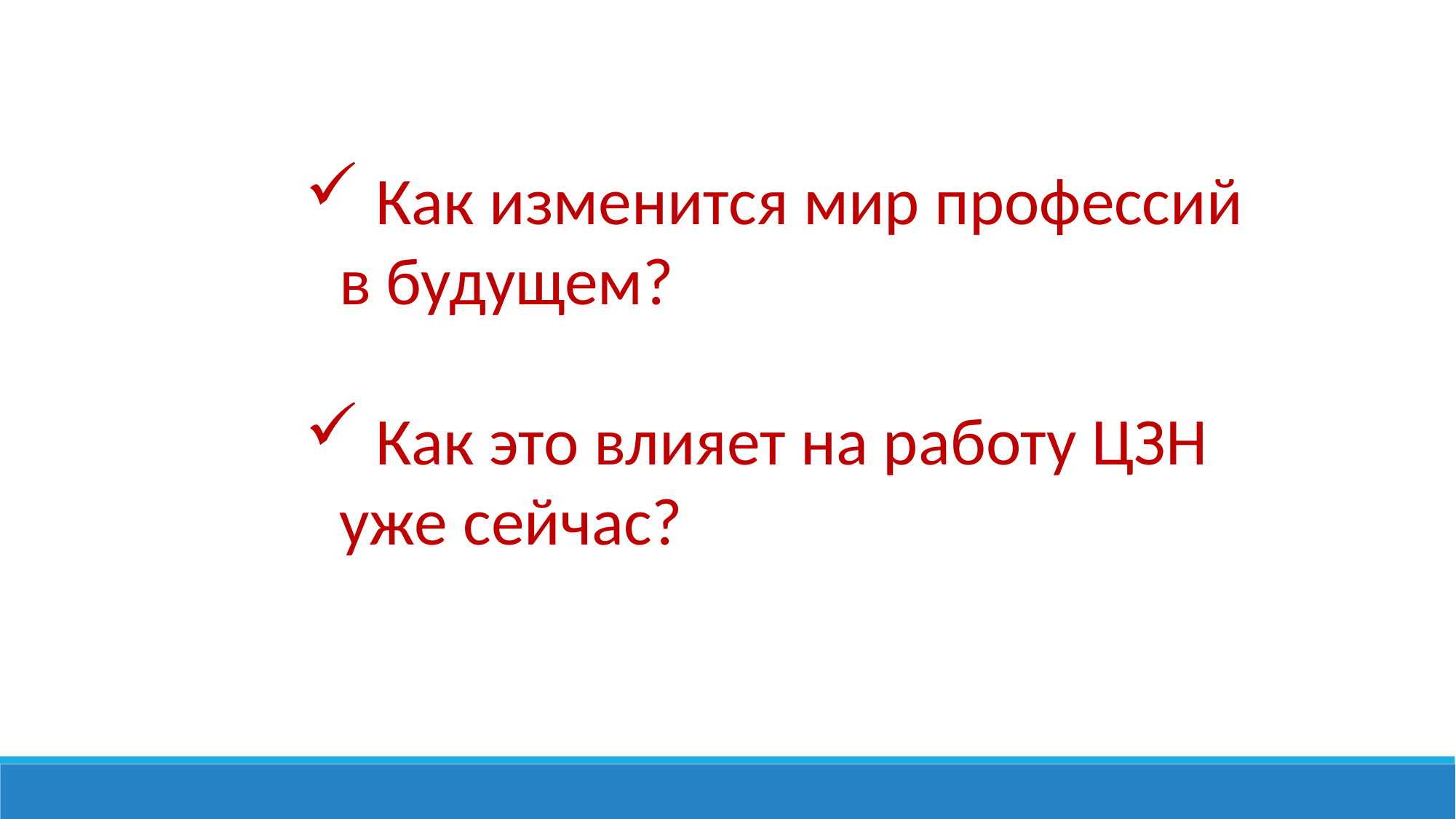

Как изменится мир профессий в будущем?

 Как это влияет на работу ЦЗН уже сейчас?